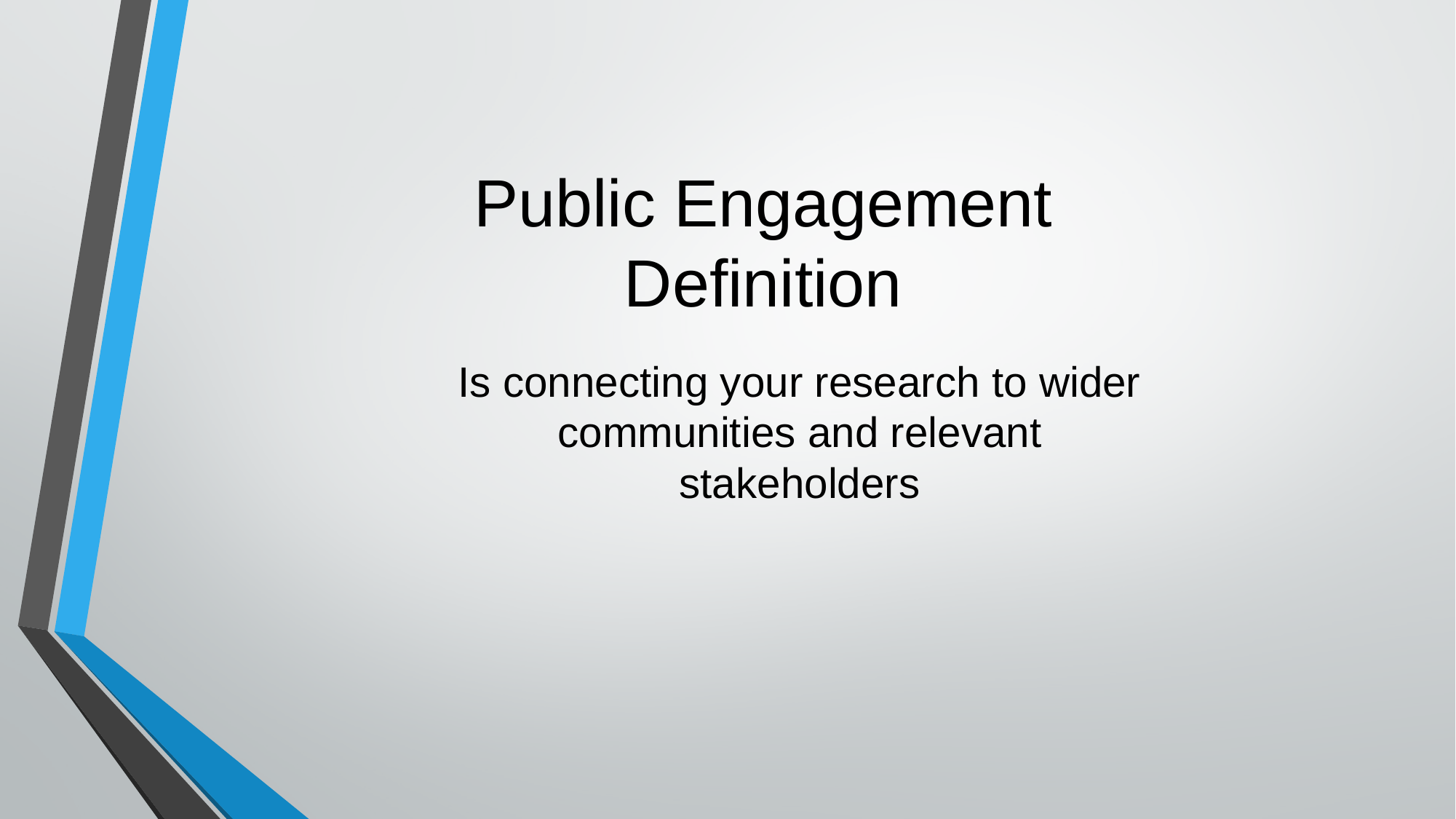

Public Engagement Definition
Is connecting your research to wider communities and relevant stakeholders